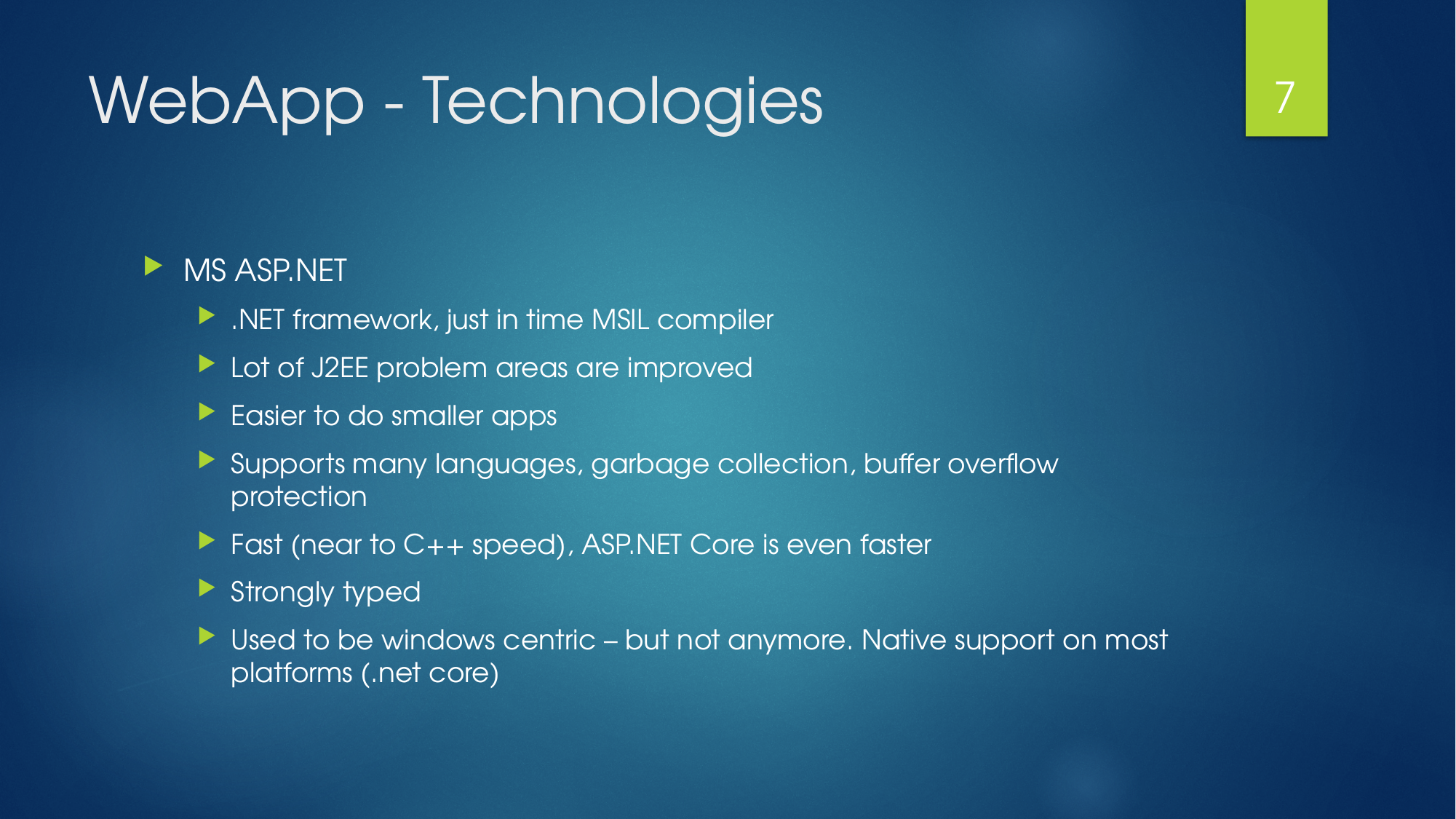

7
# WebApp - Technologies
MS ASP.NET
.NET framework, just in time MSIL compiler
Lot of J2EE problem areas are improved
Easier to do smaller apps
Supports many languages, garbage collection, buffer overflow protection
Fast (near to C++ speed), ASP.NET Core is even faster
Strongly typed
Used to be windows centric – but not anymore. Native support on most platforms (.net core)